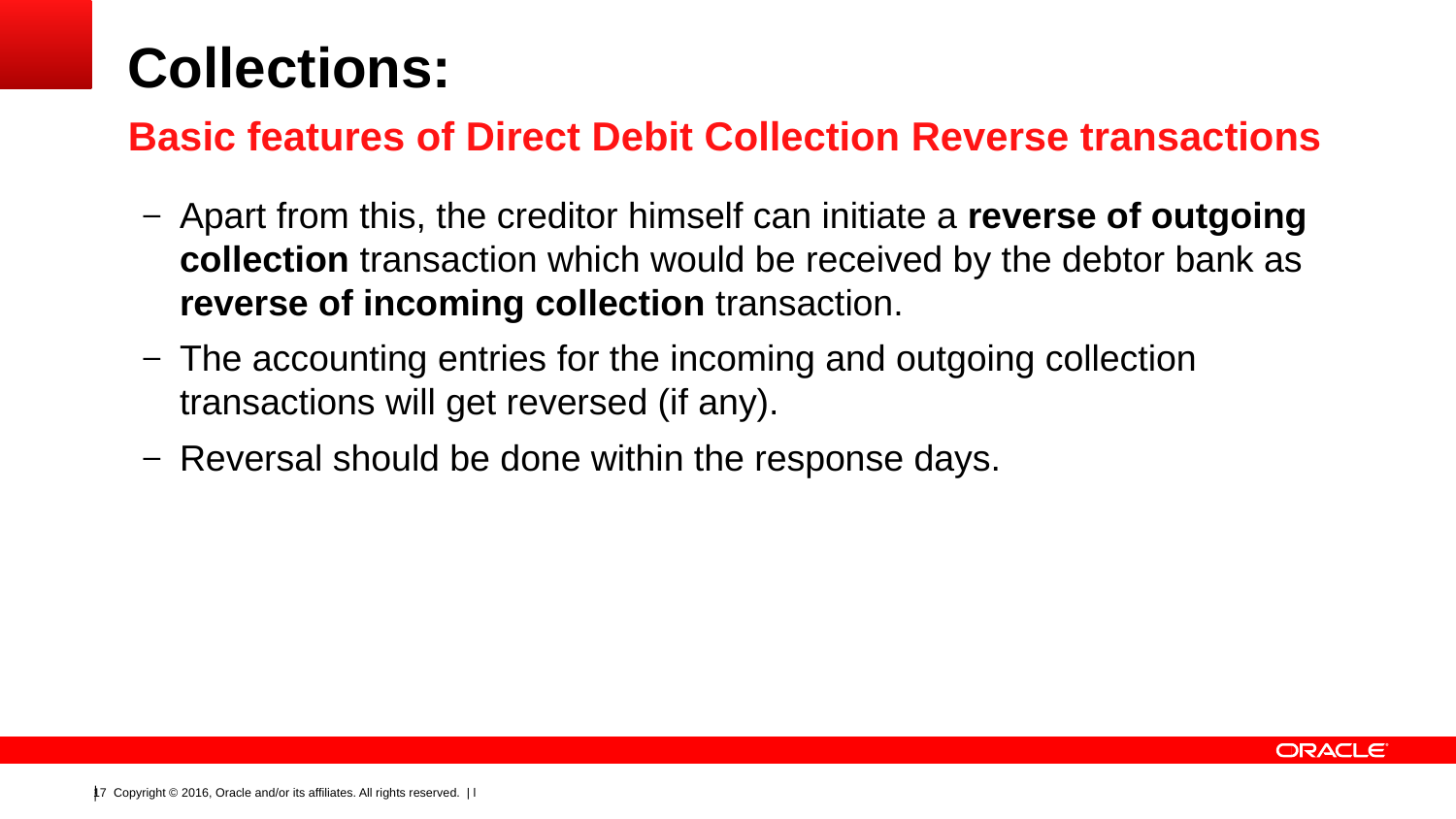

# Collections:
Basic features of Direct Debit Collection Reverse transactions
Apart from this, the creditor himself can initiate a reverse of outgoing collection transaction which would be received by the debtor bank as reverse of incoming collection transaction.
The accounting entries for the incoming and outgoing collection transactions will get reversed (if any).
Reversal should be done within the response days.